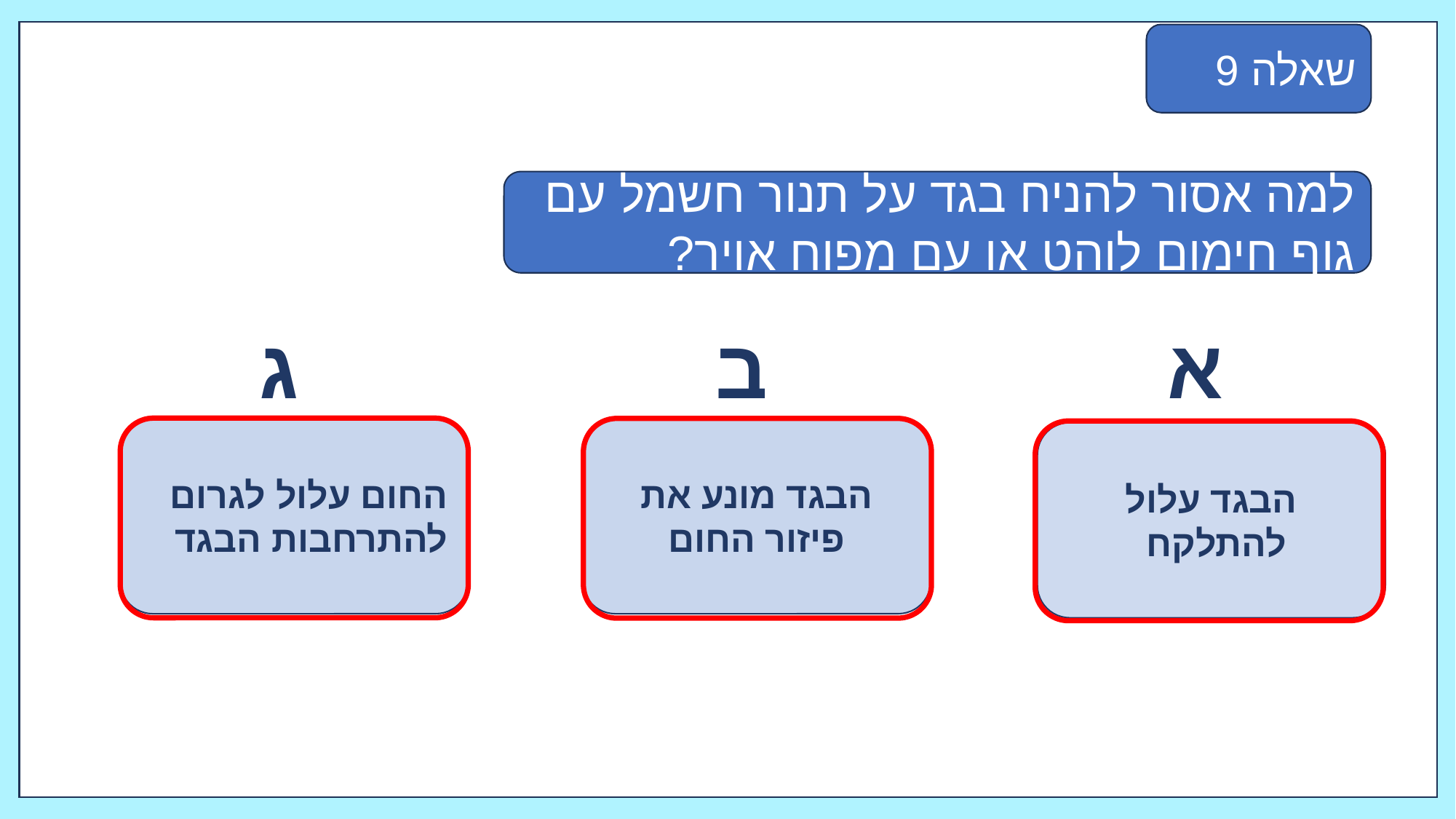

שאלה 9
למה אסור להניח בגד על תנור חשמל עם גוף חימום לוהט או עם מפוח אויר?
ג
ב
א

החום עלול לגרום להתרחבות הבגד
הבגד מונע את פיזור החום

הבגד עלול להתלקח